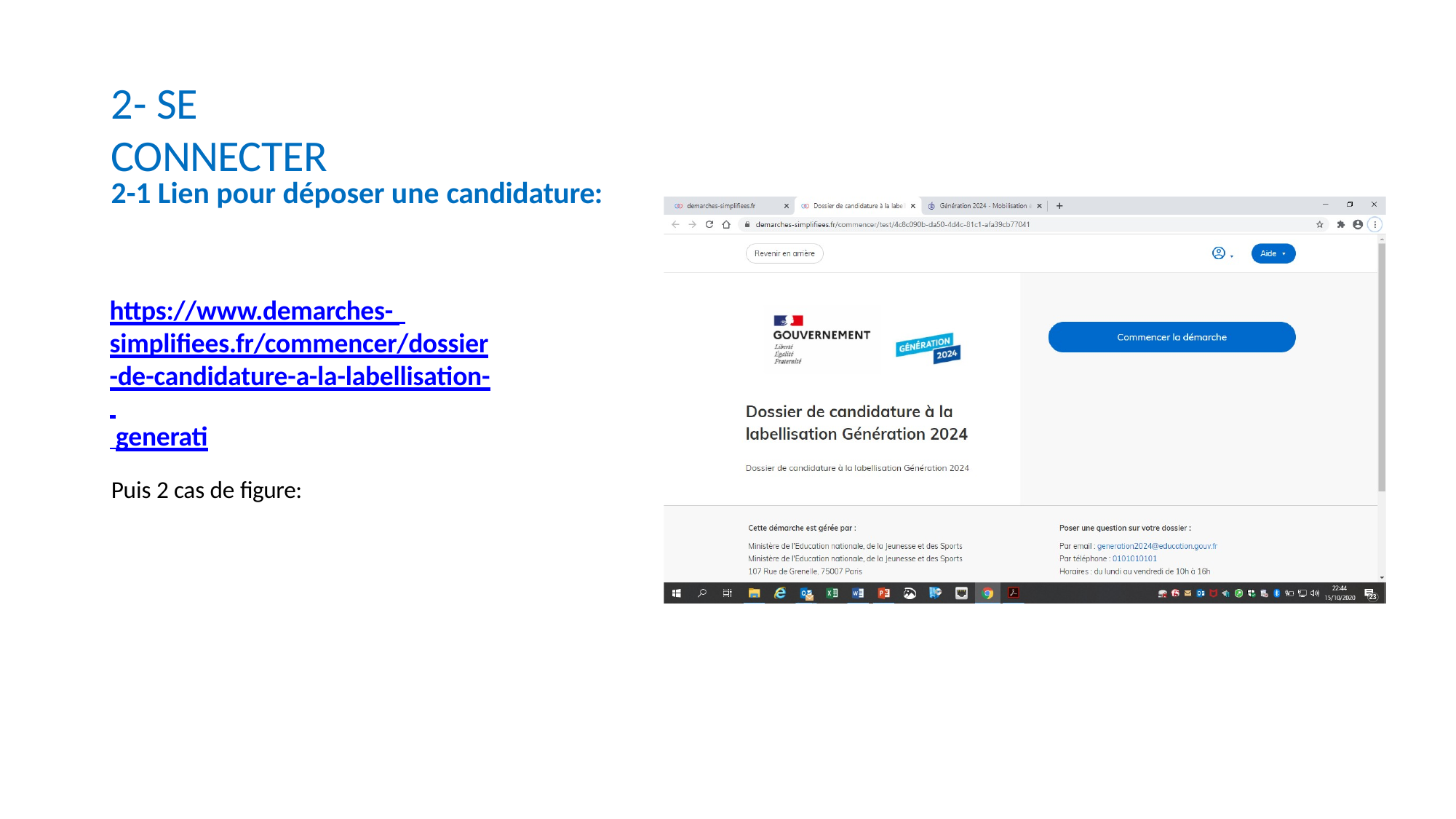

# 2- SE CONNECTER
2-1 Lien pour déposer une candidature:

https://www.demarches-  simplifiees.fr/commencer/dossier
-de-candidature-a-la-labellisation-  generati
Puis 2 cas de figure: